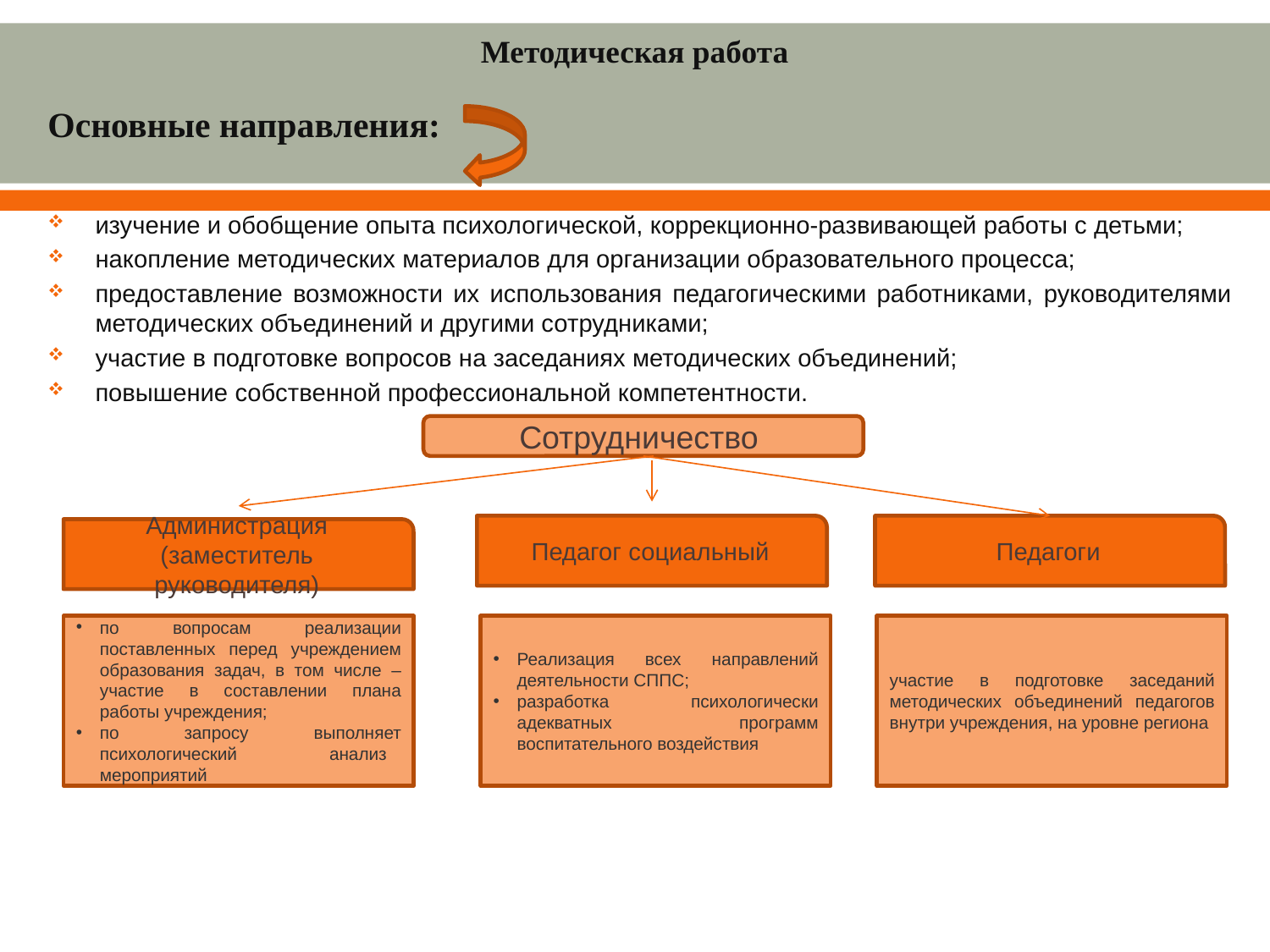

# Методическая работа
Основные направления:

изучение и обобщение опыта психологической, коррекционно-развивающей работы с детьми;
накопление методических материалов для организации образовательного процесса;
предоставление возможности их использования педагогическими работниками, руководителями методических объединений и другими сотрудниками;
участие в подготовке вопросов на заседаниях методических объединений;
повышение собственной профессиональной компетентности.

Сотрудничество
Педагог социальный
Педагоги
Администрация (заместитель руководителя)
по вопросам реализации поставленных перед учреждением образования задач, в том числе – участие в составлении плана работы учреждения;
по запросу выполняет психологический анализ    мероприятий
Реализация всех направлений деятельности СППС;
разработка психологически адекватных программ воспитательного воздействия
участие в подготовке заседаний методических объединений педагогов внутри учреждения, на уровне региона